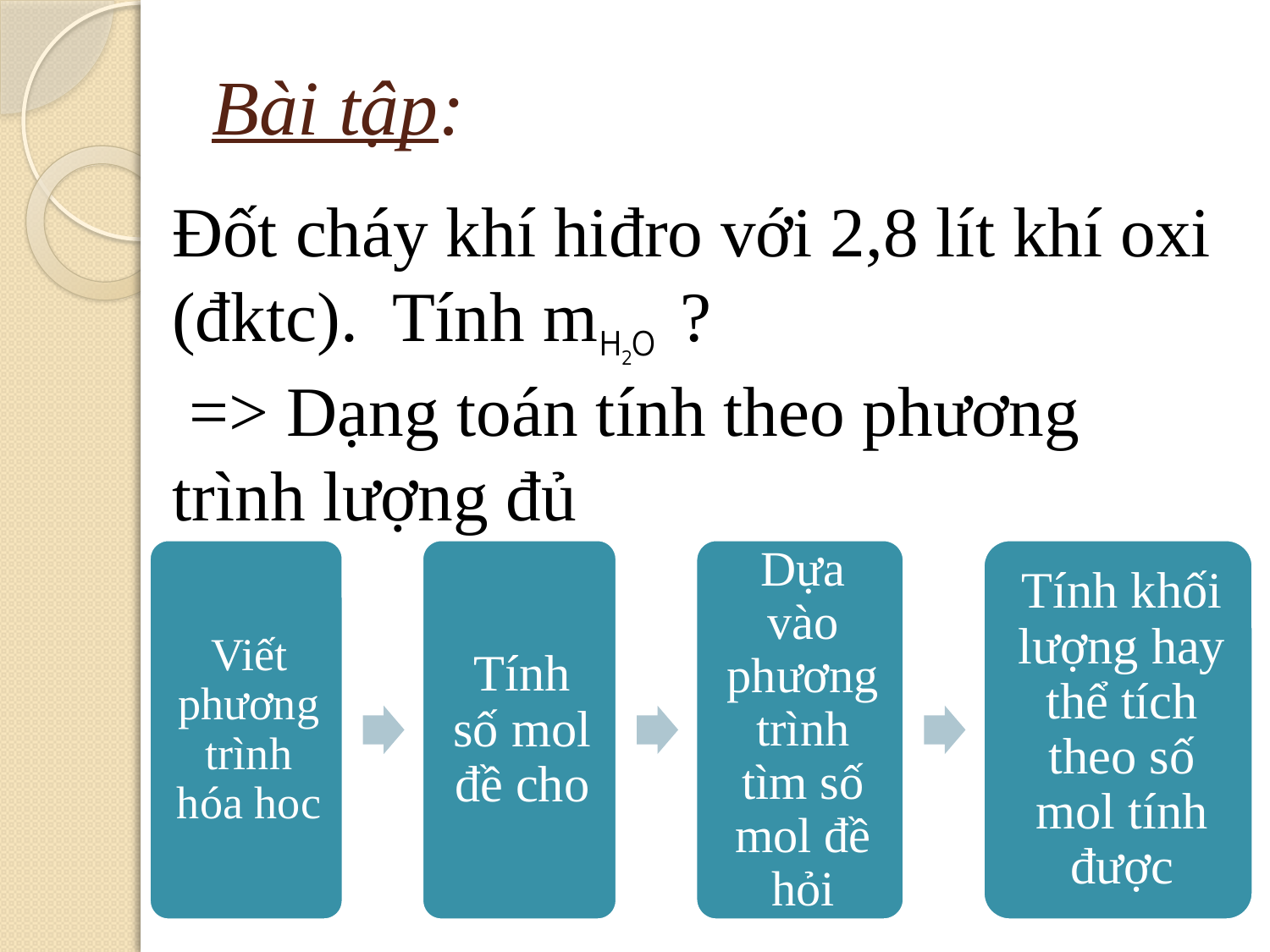

# Bài tập:
Đốt cháy khí hiđro với 2,8 lít khí oxi (đktc).  Tính m	?
 => Dạng toán tính theo phương trình lượng đủ

H2O
Viết phương trình hóa hoc

Tính số mol đề cho

Dựa vào phương trình tìm số mol đề hỏi

Tính khối lượng hay thể tích theo số mol tính được